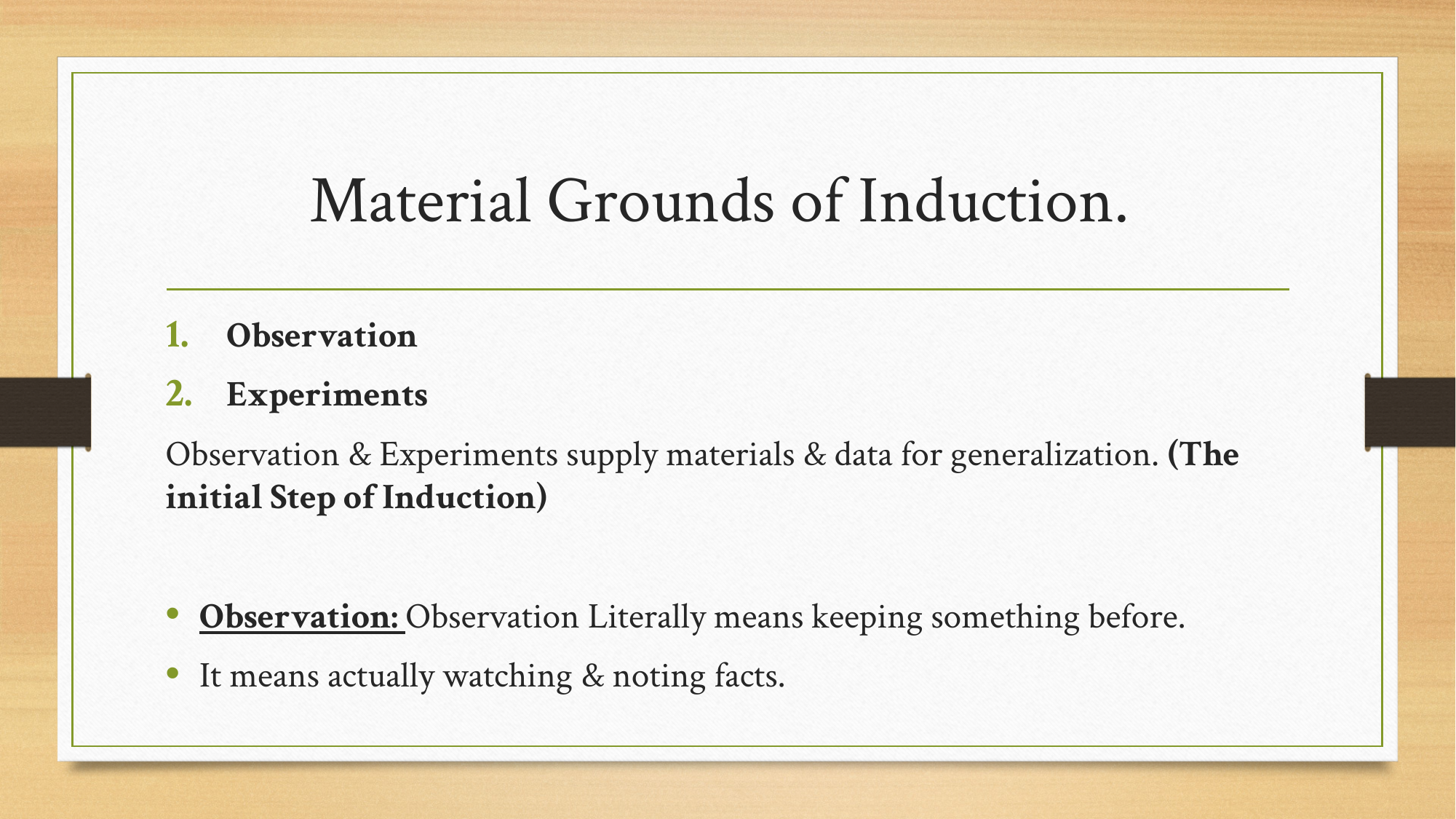

# Material Grounds of Induction.
Observation
Experiments
Observation & Experiments supply materials & data for generalization. (The initial Step of Induction)

Observation: Observation Literally means keeping something before.
It means actually watching & noting facts.